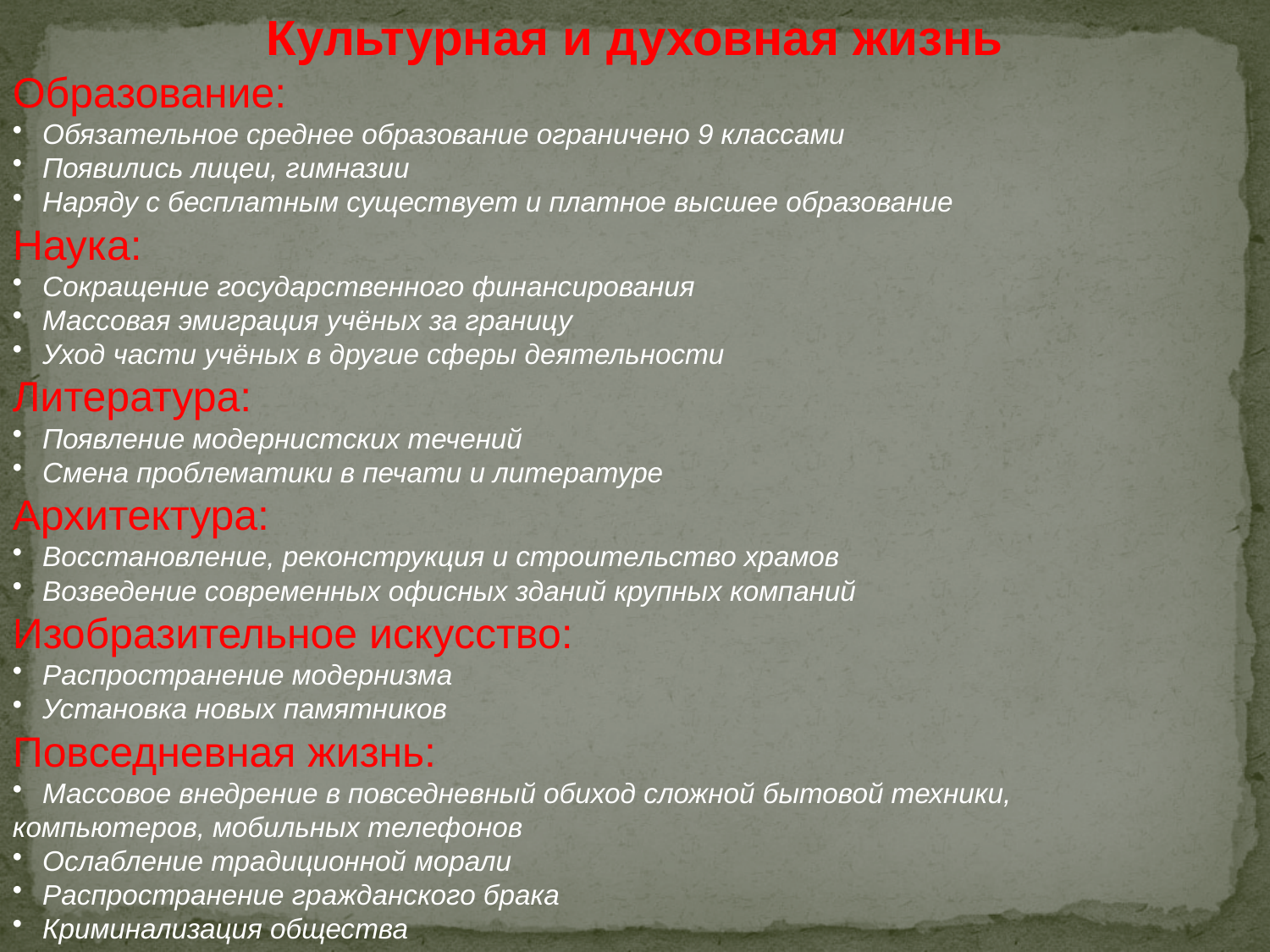

Культурная и духовная жизнь
Образование:
Обязательное среднее образование ограничено 9 классами
Появились лицеи, гимназии
Наряду с бесплатным существует и платное высшее образование
Наука:
Сокращение государственного финансирования
Массовая эмиграция учёных за границу
Уход части учёных в другие сферы деятельности
Литература:
Появление модернистских течений
Смена проблематики в печати и литературе
Архитектура:
Восстановление, реконструкция и строительство храмов
Возведение современных офисных зданий крупных компаний
Изобразительное искусство:
Распространение модернизма
Установка новых памятников
Повседневная жизнь:
Массовое внедрение в повседневный обиход сложной бытовой техники,
компьютеров, мобильных телефонов
Ослабление традиционной морали
Распространение гражданского брака
Криминализация общества